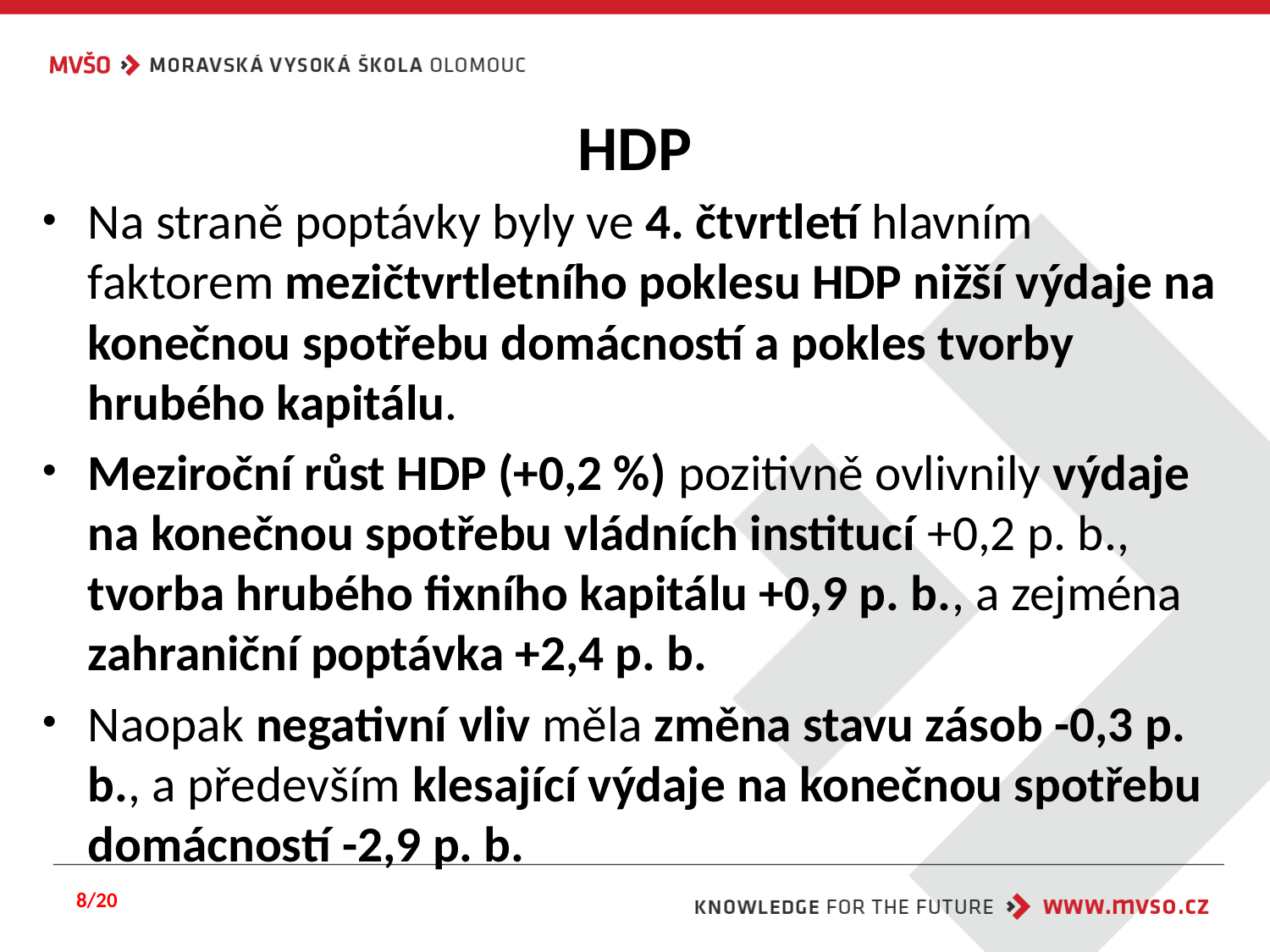

# HDP
Na straně poptávky byly ve 4. čtvrtletí hlavním faktorem mezičtvrtletního poklesu HDP nižší výdaje na konečnou spotřebu domácností a pokles tvorby hrubého kapitálu.
Meziroční růst HDP (+0,2 %) pozitivně ovlivnily výdaje na konečnou spotřebu vládních institucí +0,2 p. b., tvorba hrubého fixního kapitálu +0,9 p. b., a zejména zahraniční poptávka +2,4 p. b.
Naopak negativní vliv měla změna stavu zásob -0,3 p. b., a především klesající výdaje na konečnou spotřebu domácností -2,9 p. b.
8/20